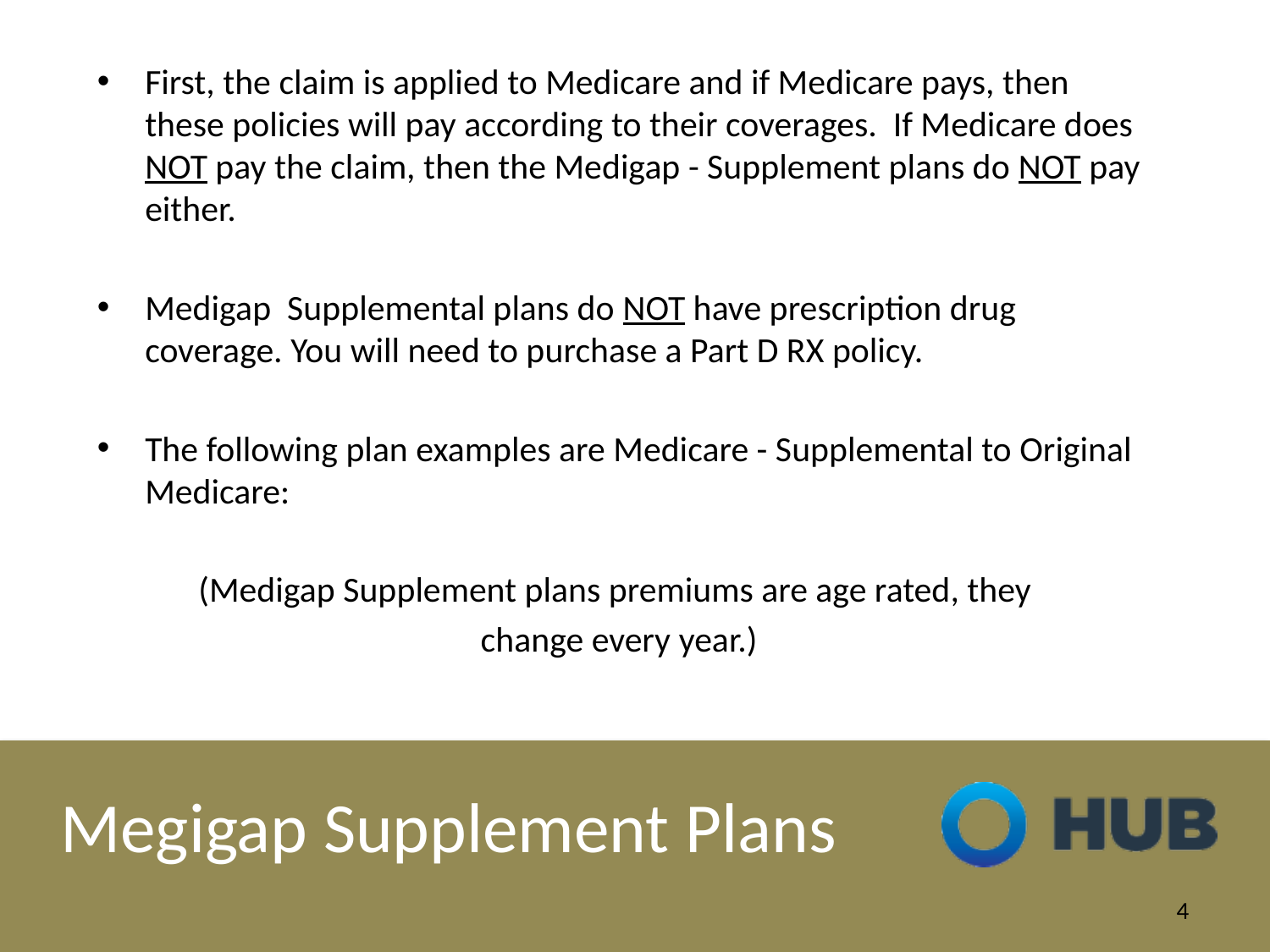

First, the claim is applied to Medicare and if Medicare pays, then these policies will pay according to their coverages.  If Medicare does NOT pay the claim, then the Medigap - Supplement plans do NOT pay either.

Medigap  Supplemental plans do NOT have prescription drug coverage. You will need to purchase a Part D RX policy.

The following plan examples are Medicare - Supplemental to Original Medicare:

(Medigap Supplement plans premiums are age rated, they
change every year.)
# Megigap Supplement Plans